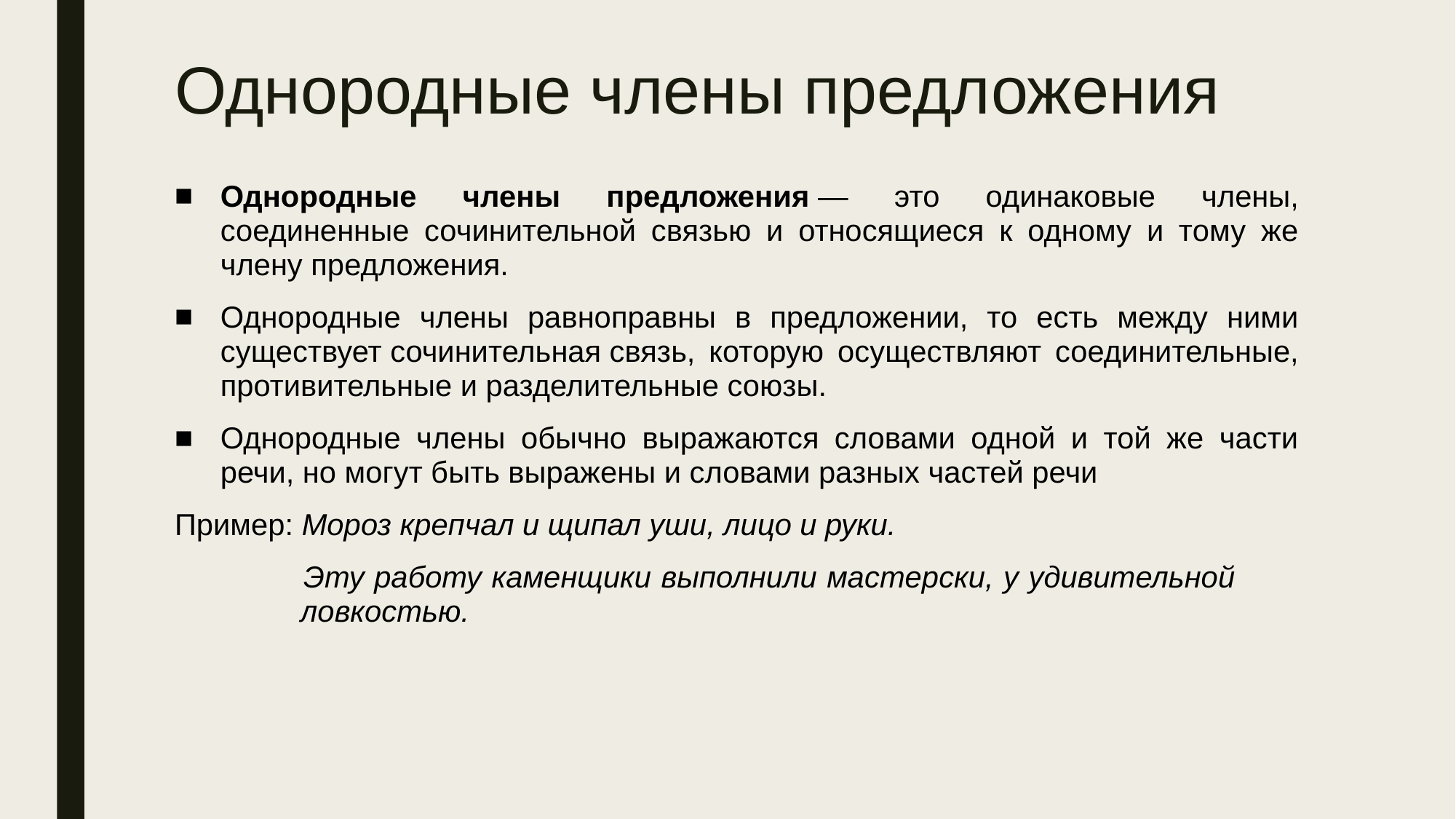

# Однородные члены предложения
Однородные члены предложения — это одинаковые члены, соединенные сочинительной связью и относящиеся к одному и тому же члену предложения.
Однородные члены равноправны в предложении, то есть между ними существует сочинительная связь, которую осуществляют соединительные, противительные и разделительные союзы.
Однородные члены обычно выражаются словами одной и той же части речи, но могут быть выражены и словами разных частей речи
Пример: Мороз крепчал и щипал уши, лицо и руки.
	  Эту работу каменщики выполнили мастерски, у удивительной 	   	  ловкостью.